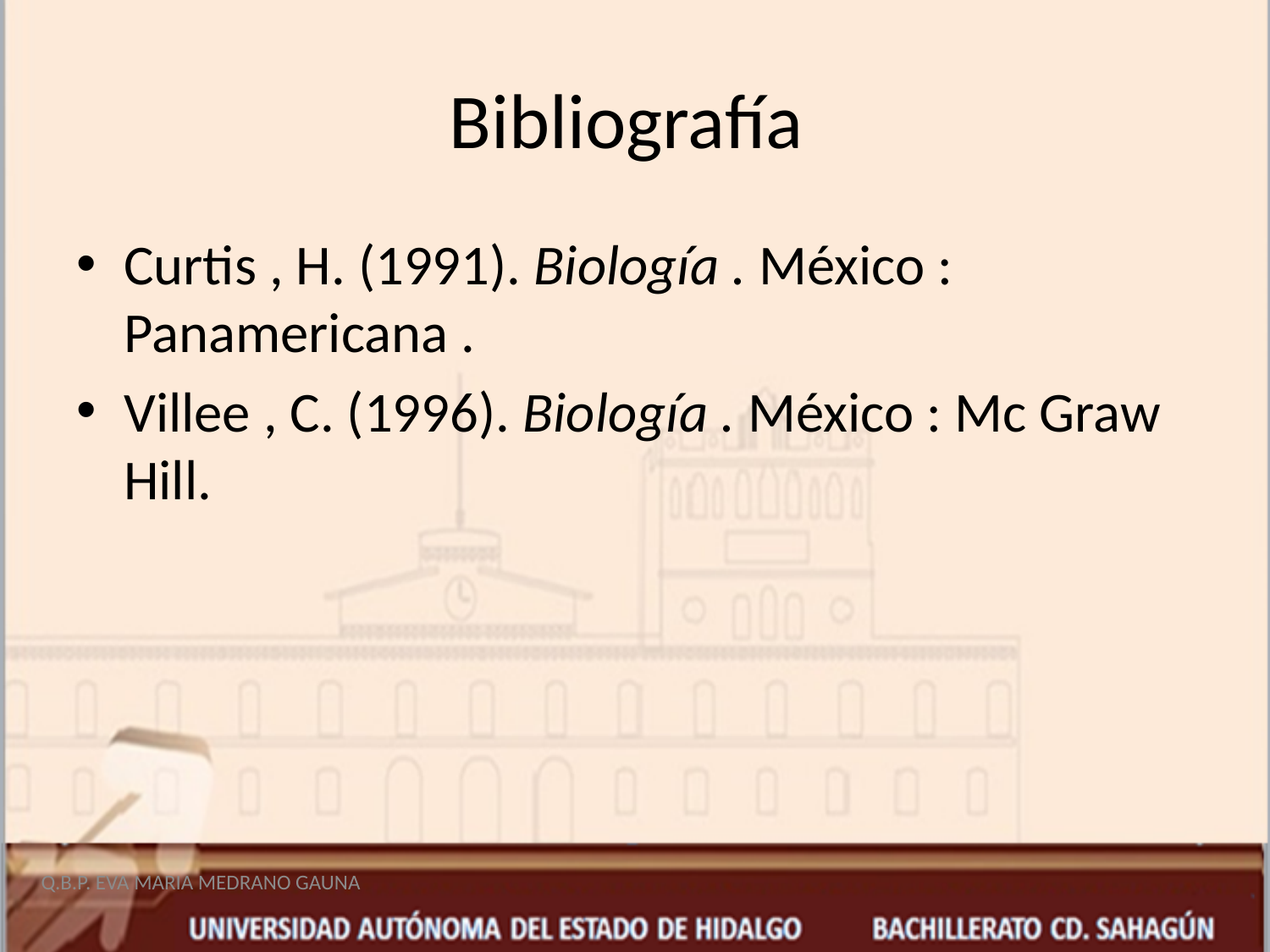

# Bibliografía
Curtis , H. (1991). Biología . México : Panamericana .
Villee , C. (1996). Biología . México : Mc Graw Hill.

Q.B.P. EVA MARIA MEDRANO GAUNA